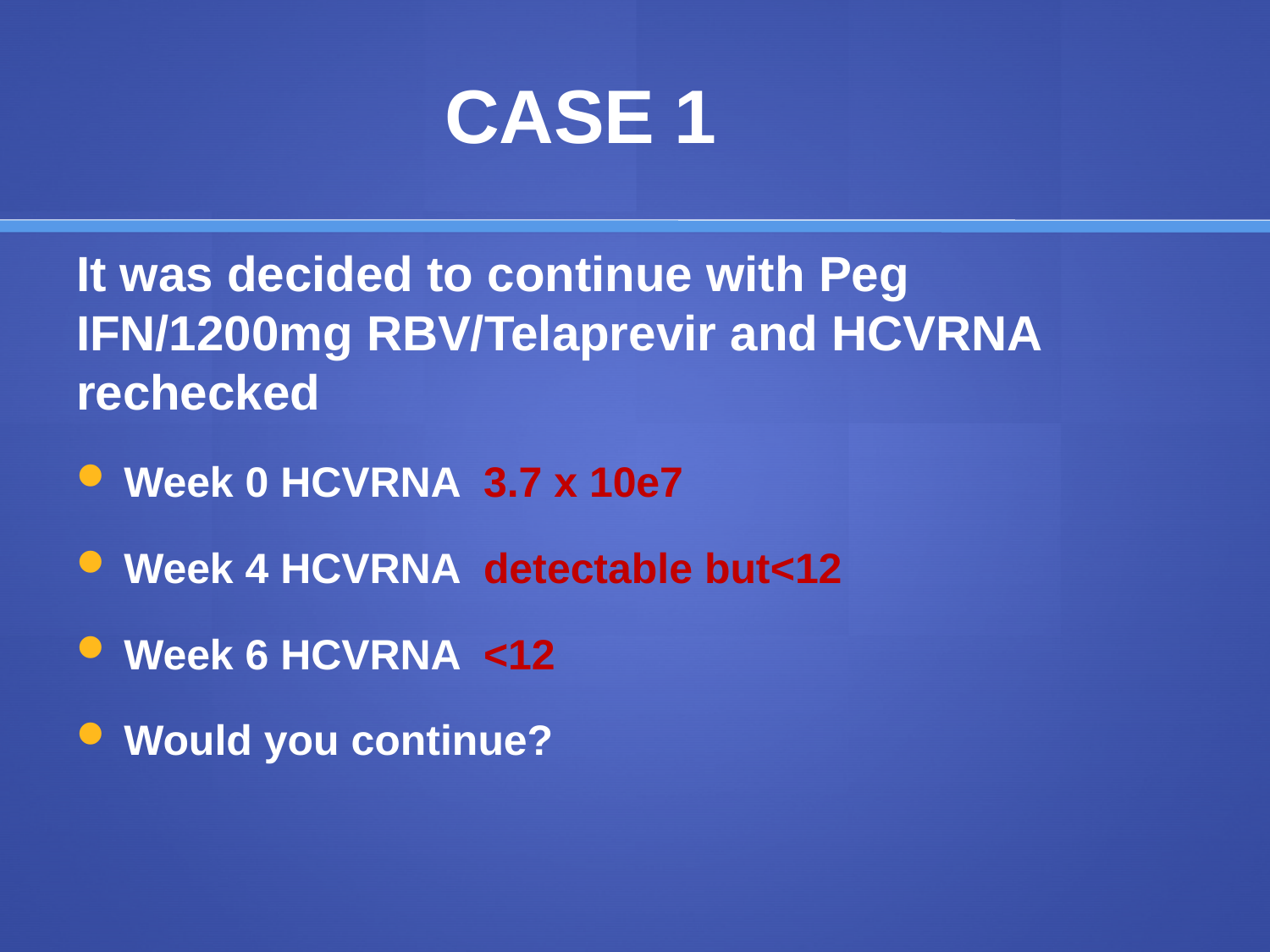

# CASE 1
It was decided to continue with Peg IFN/1200mg RBV/Telaprevir and HCVRNA rechecked
Week 0 HCVRNA  3.7 x 10e7
Week 4 HCVRNA  detectable but<12
Week 6 HCVRNA  <12
Would you continue?